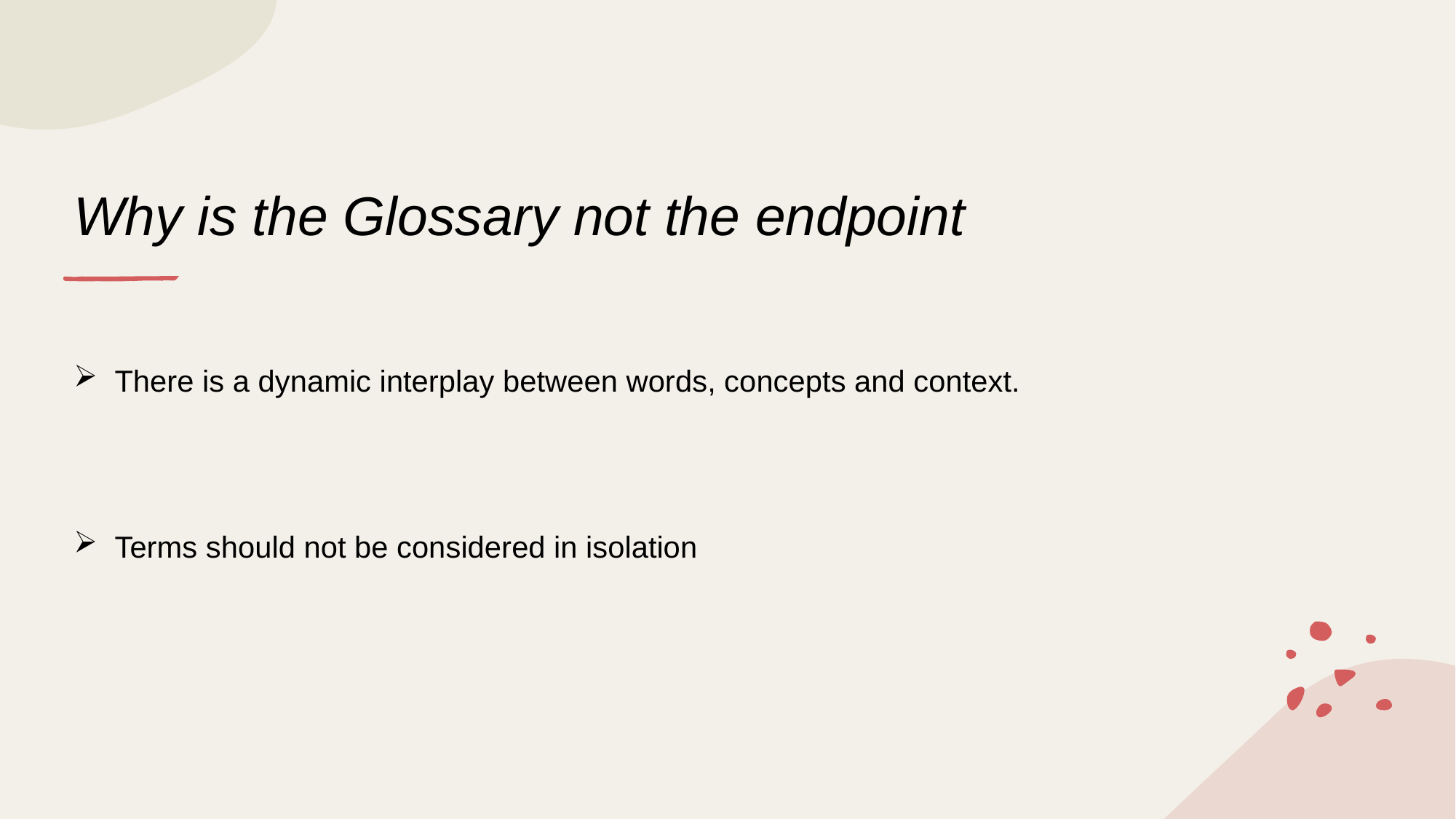

# Why is the Glossary not the endpoint

There is a dynamic interplay between words, concepts and context.

Terms should not be considered in isolation